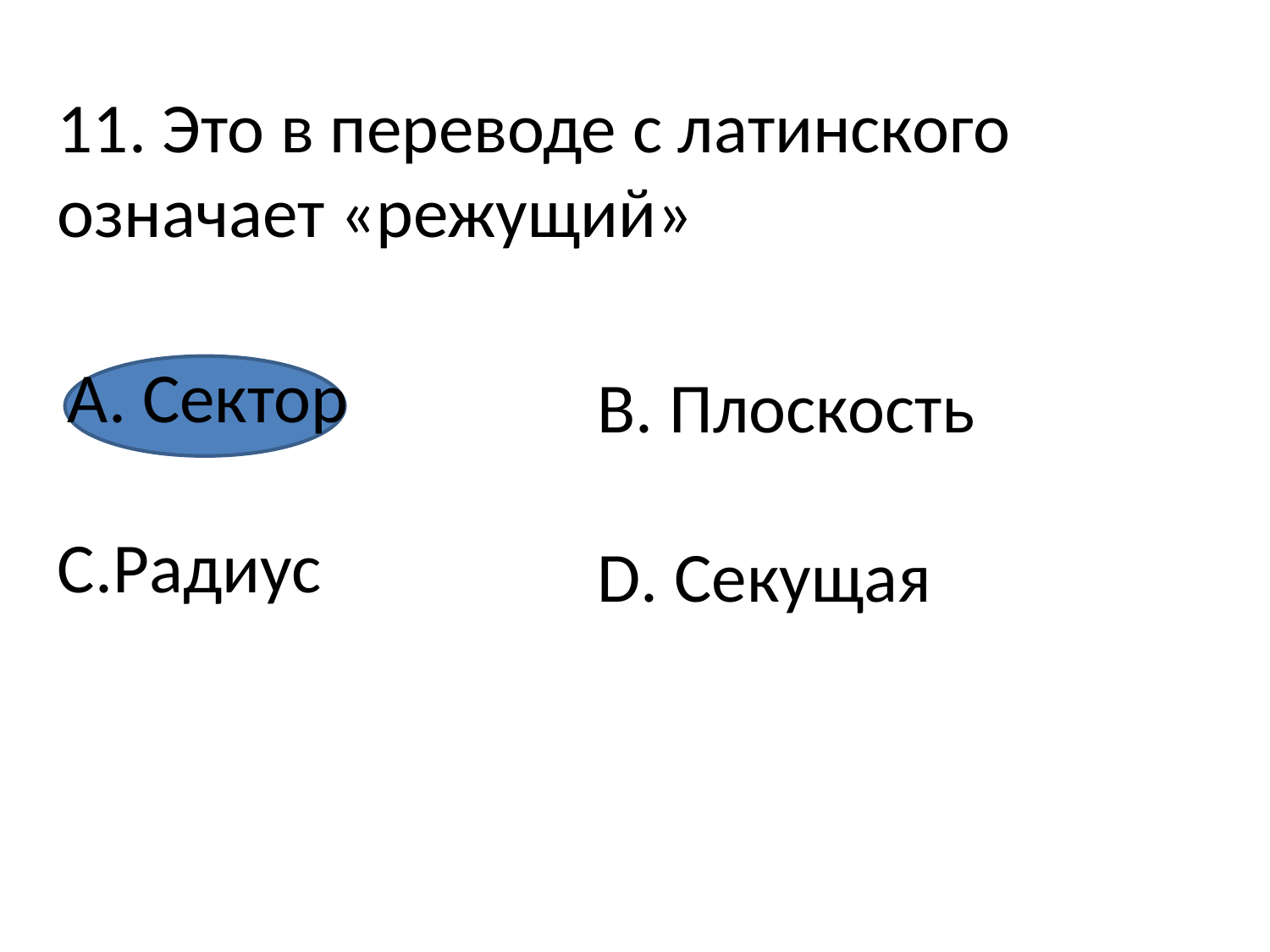

11. Это в переводе с латинского означает «режущий»
А. Сектор

В. Плоскость

D. Секущая
С.Радиус